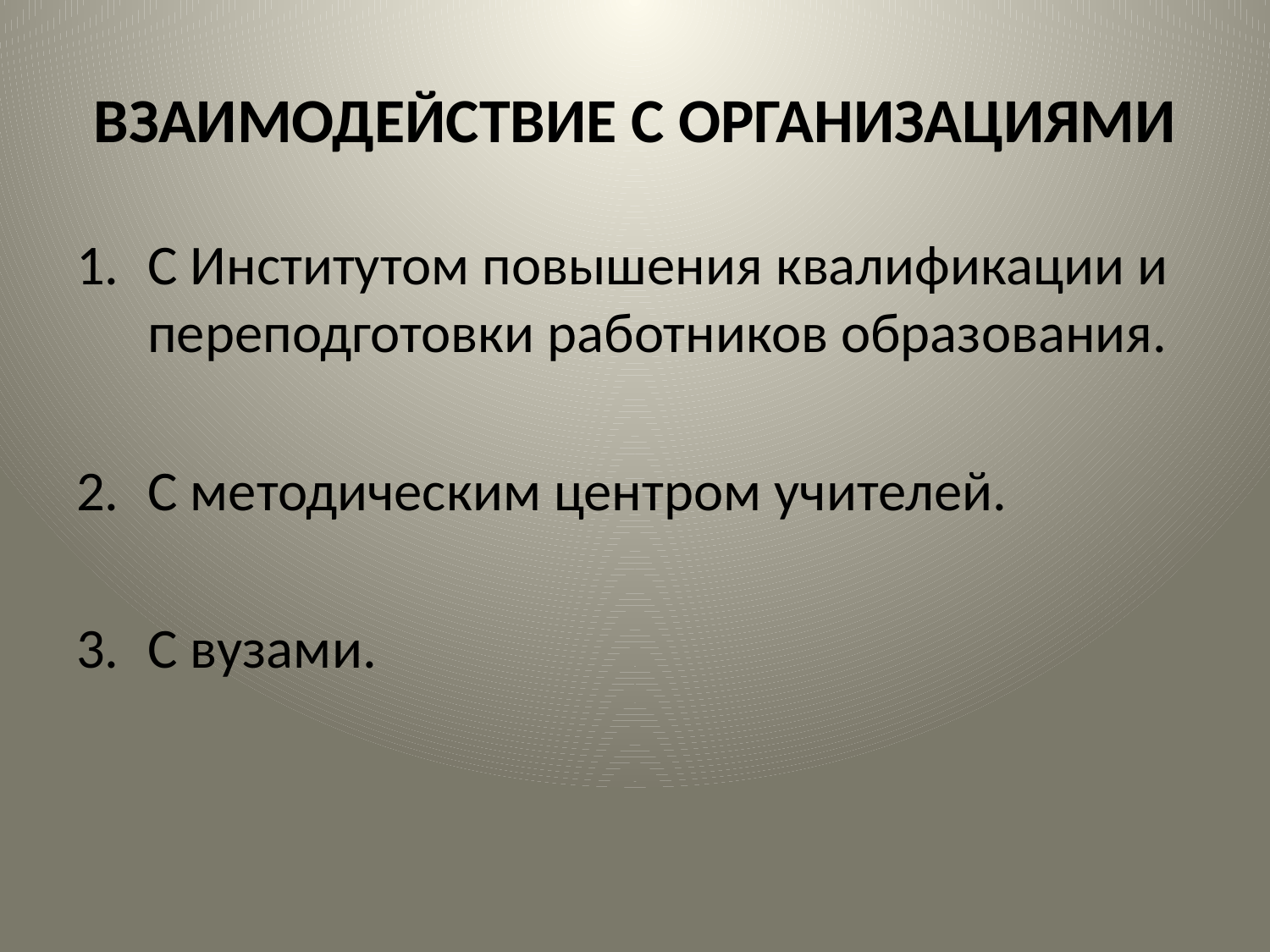

# ВЗАИМОДЕЙСТВИЕ С ОРГАНИЗАЦИЯМИ
С Институтом повышения квалификации и переподготовки работников образования.

С методическим центром учителей.

С вузами.